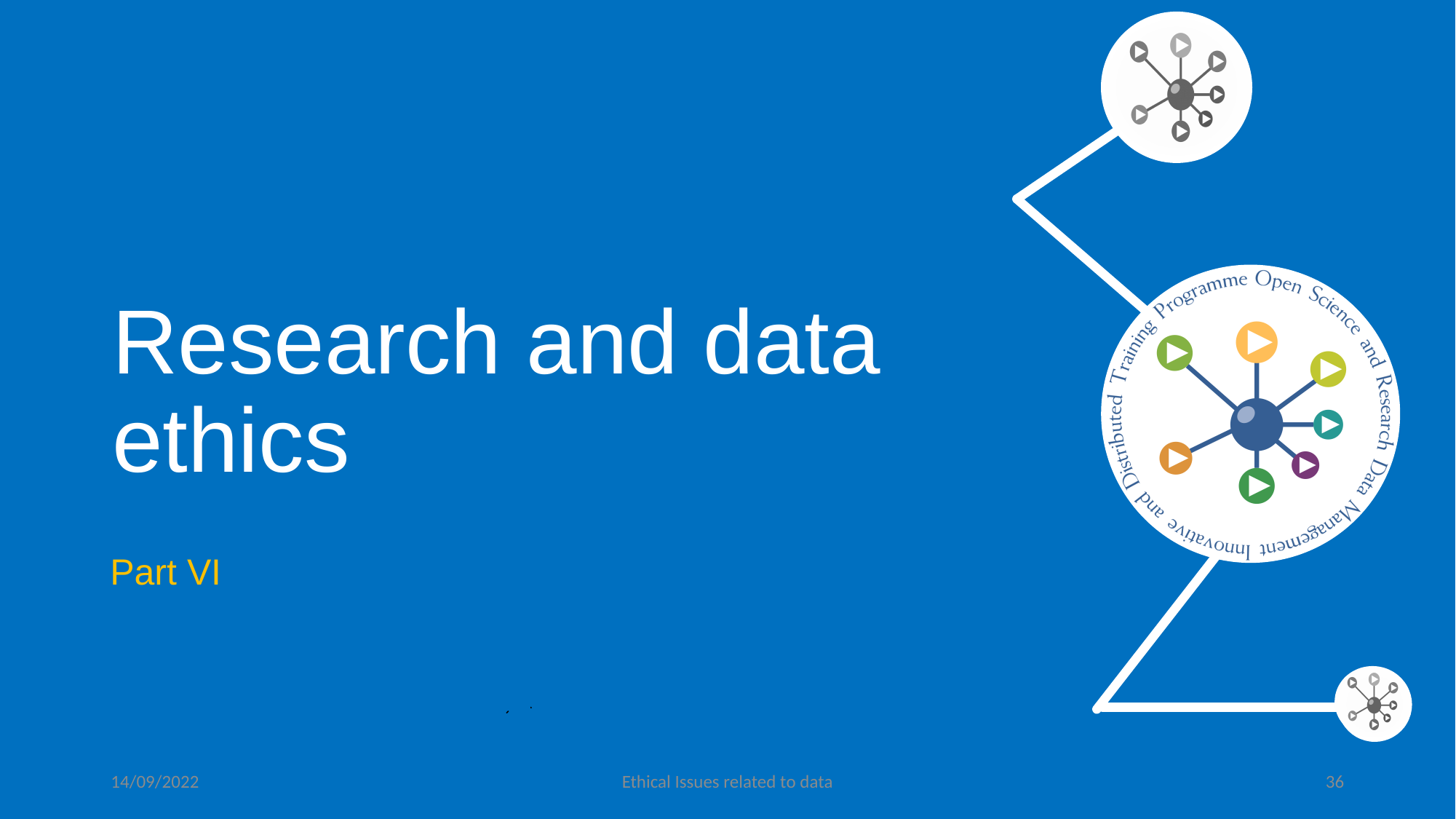

# Research and data ethics
Part VI
14/09/2022
Ethical Issues related to data
36